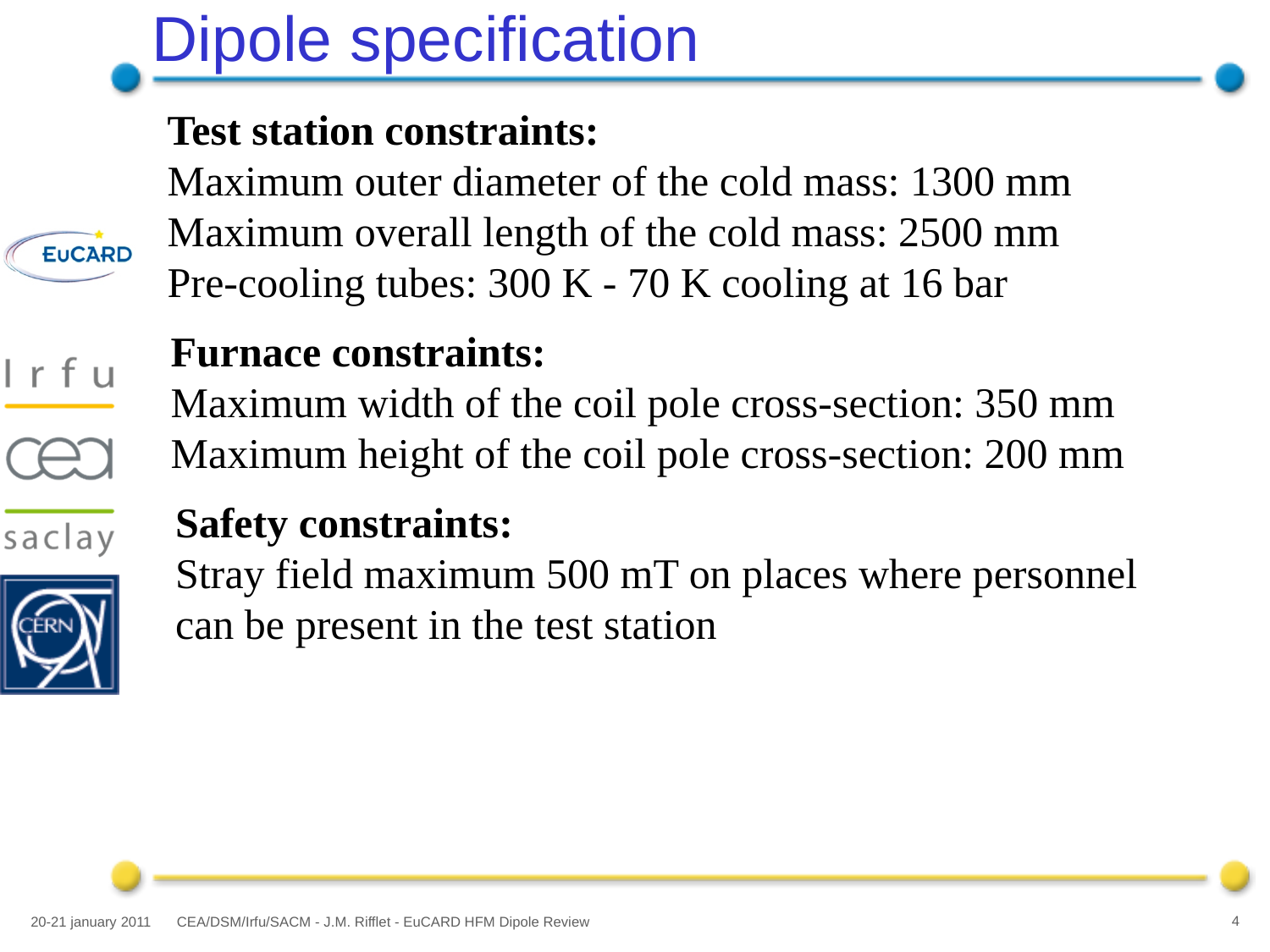

# Dipole specification
Test station constraints:
Maximum outer diameter of the cold mass: 1300 mm
Maximum overall length of the cold mass: 2500 mm
Pre-cooling tubes: 300 K - 70 K cooling at 16 bar
Furnace constraints:
Maximum width of the coil pole cross-section: 350 mm
Maximum height of the coil pole cross-section: 200 mm
Safety constraints:
Stray field maximum 500 mT on places where personnel can be present in the test station
20-21 january 2011
CEA/DSM/Irfu/SACM - J.M. Rifflet - EuCARD HFM Dipole Review
4